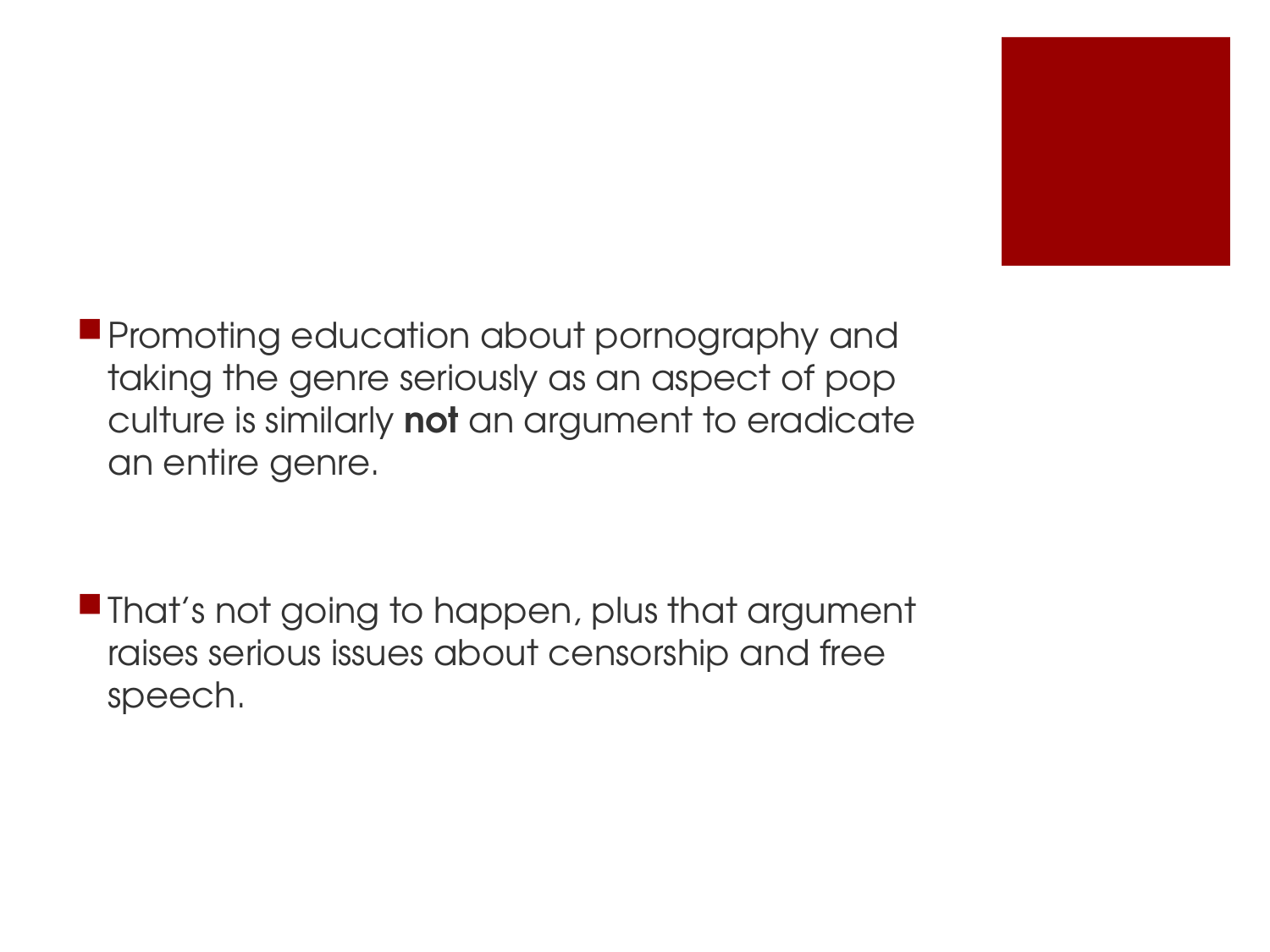

Promoting education about pornography and taking the genre seriously as an aspect of pop culture is similarly not an argument to eradicate an entire genre.

That’s not going to happen, plus that argument raises serious issues about censorship and free speech.